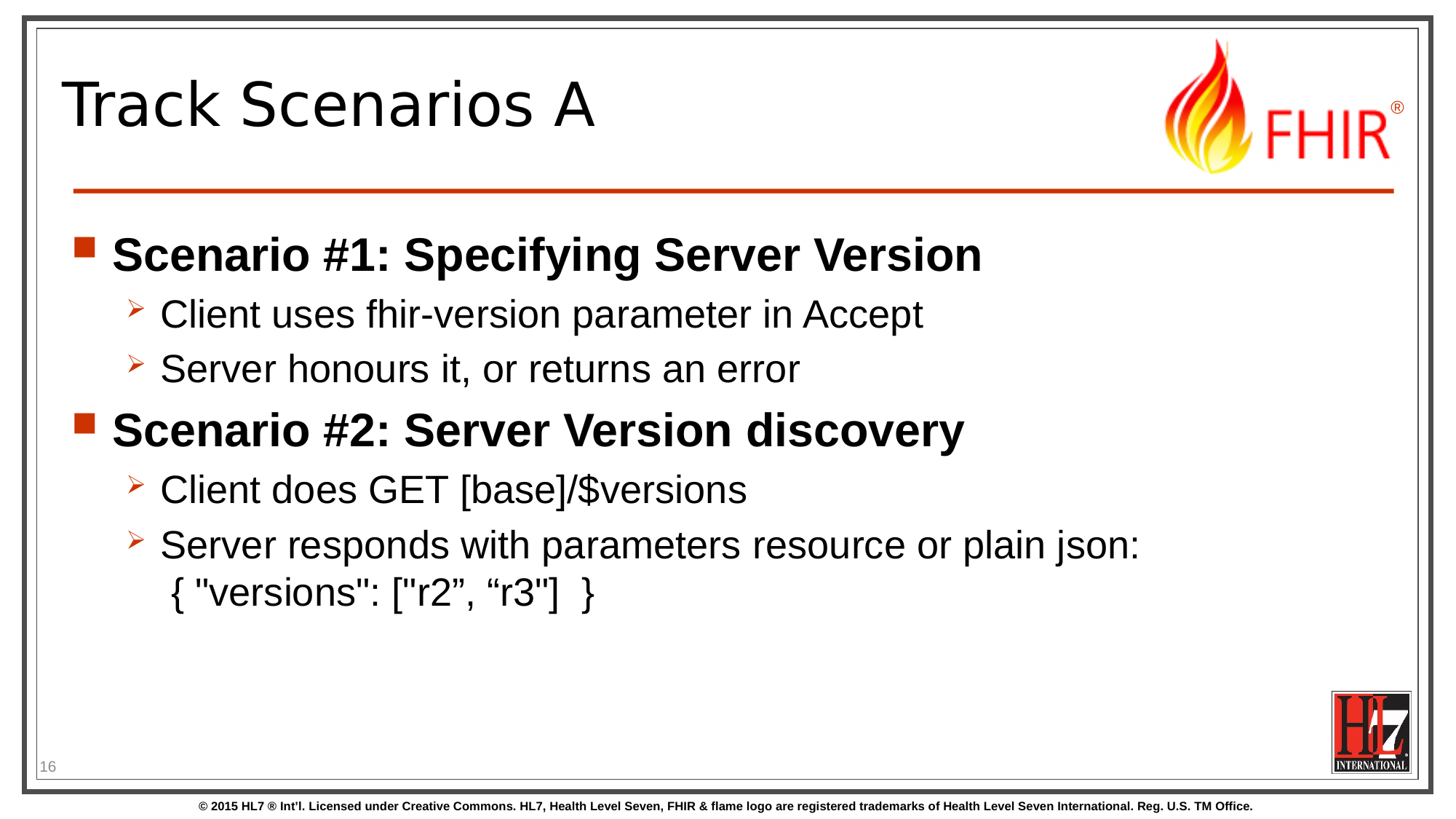

# Track Scenarios A
Scenario #1: Specifying Server Version
Client uses fhir-version parameter in Accept
Server honours it, or returns an error
Scenario #2: Server Version discovery
Client does GET [base]/$versions
Server responds with parameters resource or plain json:
 { "versions": ["r2”, “r3"]  }
16